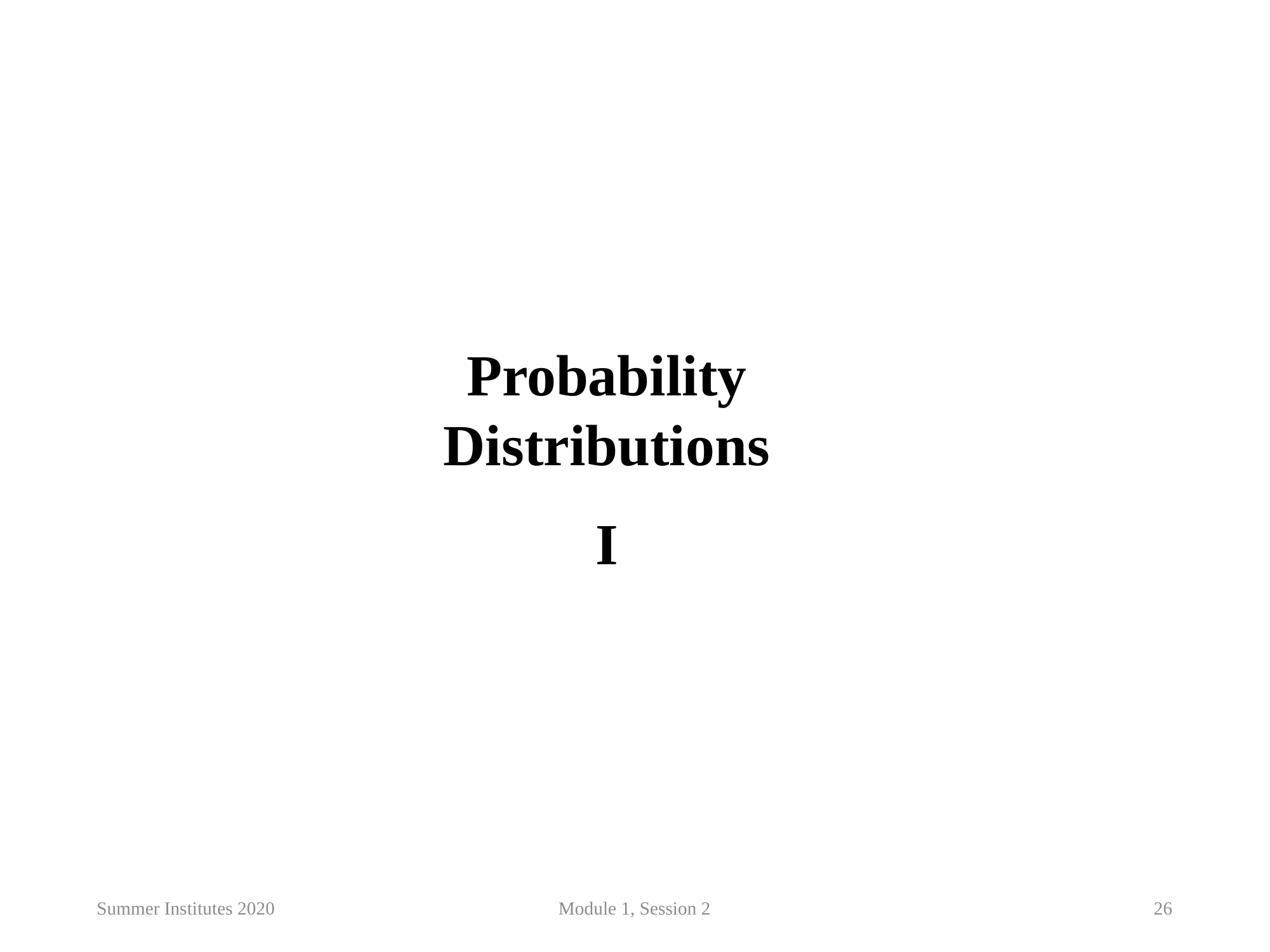

Probability Distributions
I
Summer Institutes 2020
Module 1, Session 2
26